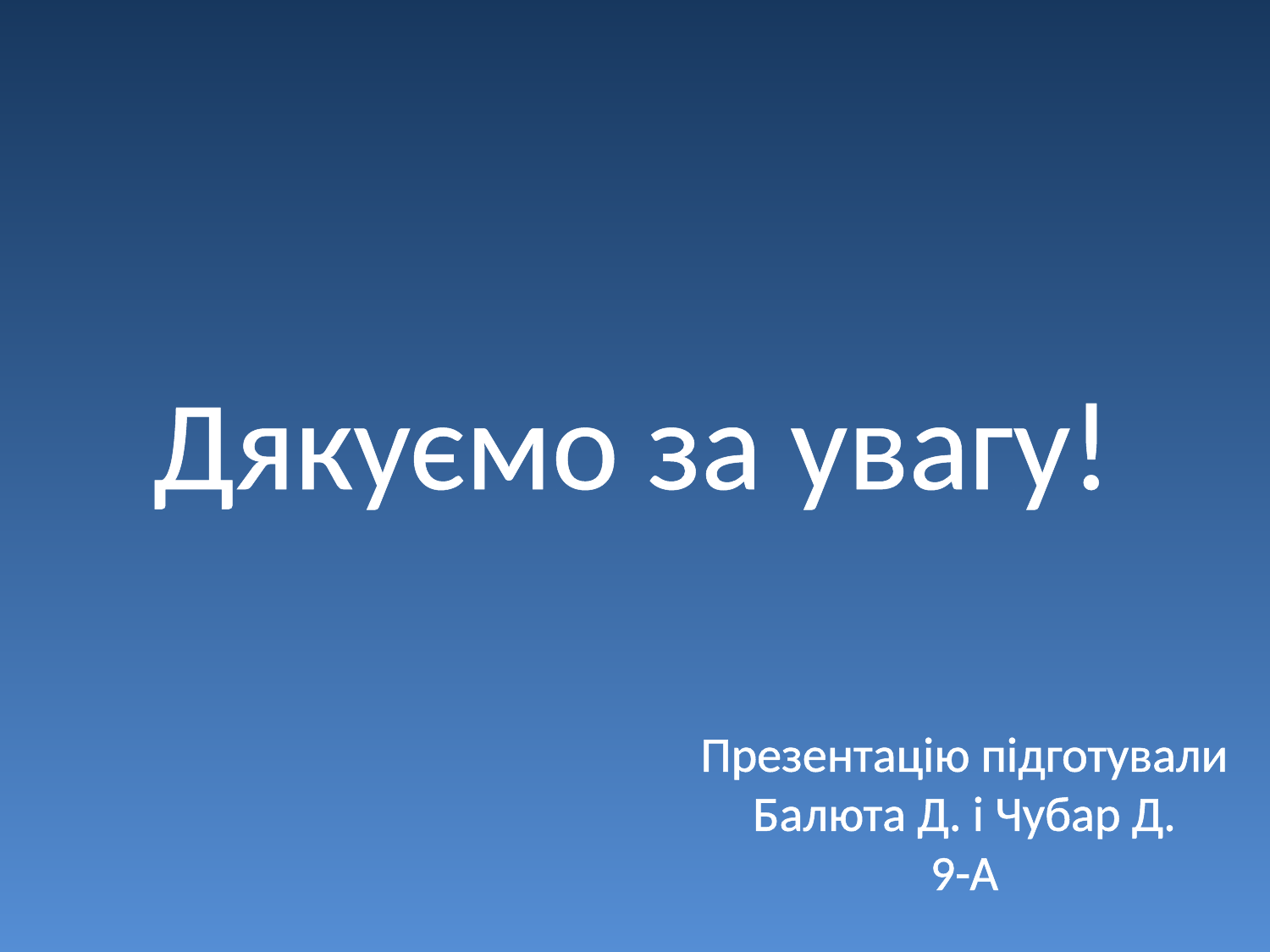

Дякуємо за увагу!
Презентацію підготували
Балюта Д. і Чубар Д.
9-А